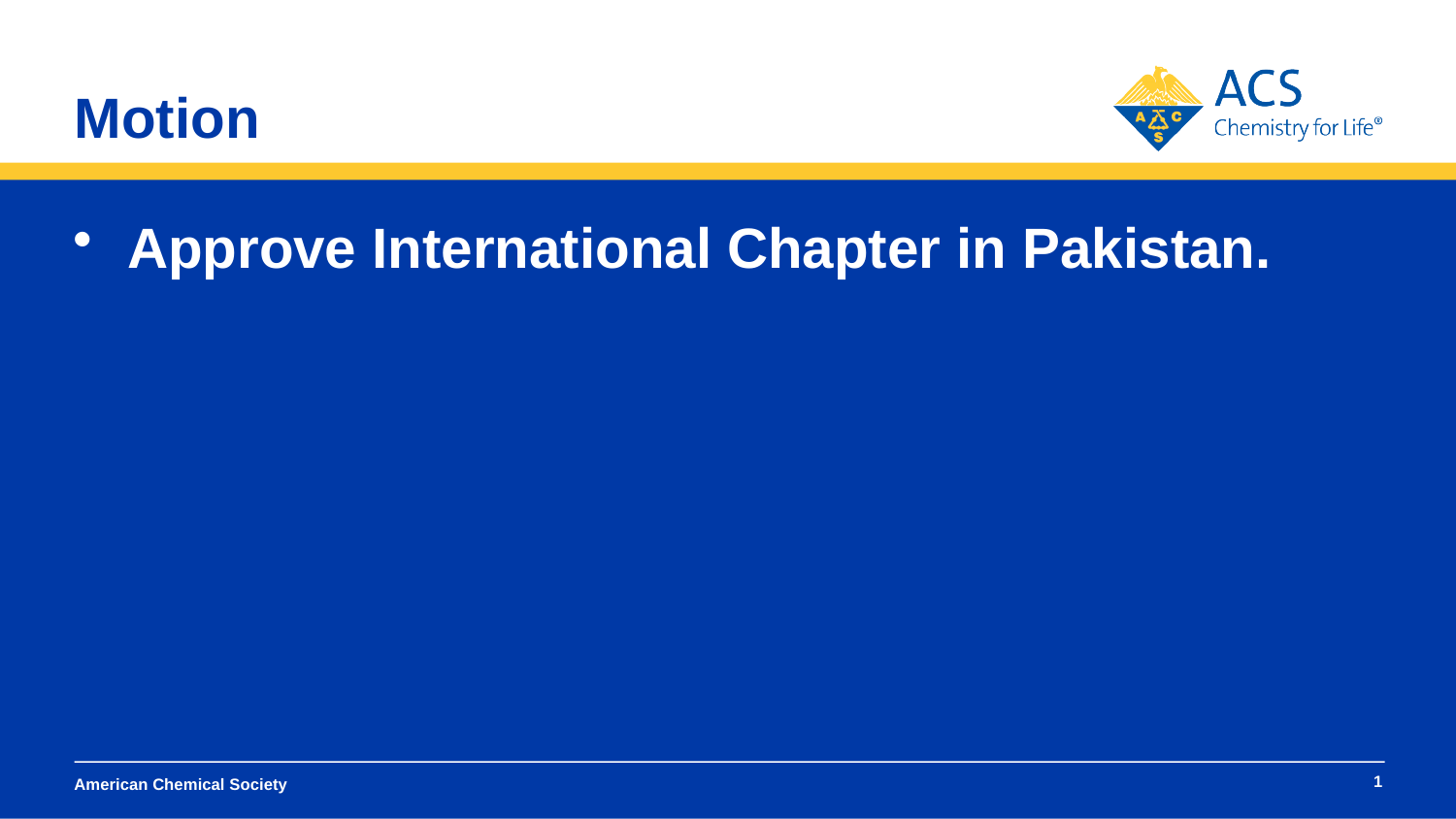

# Motion
Approve International Chapter in Pakistan.
1
American Chemical Society